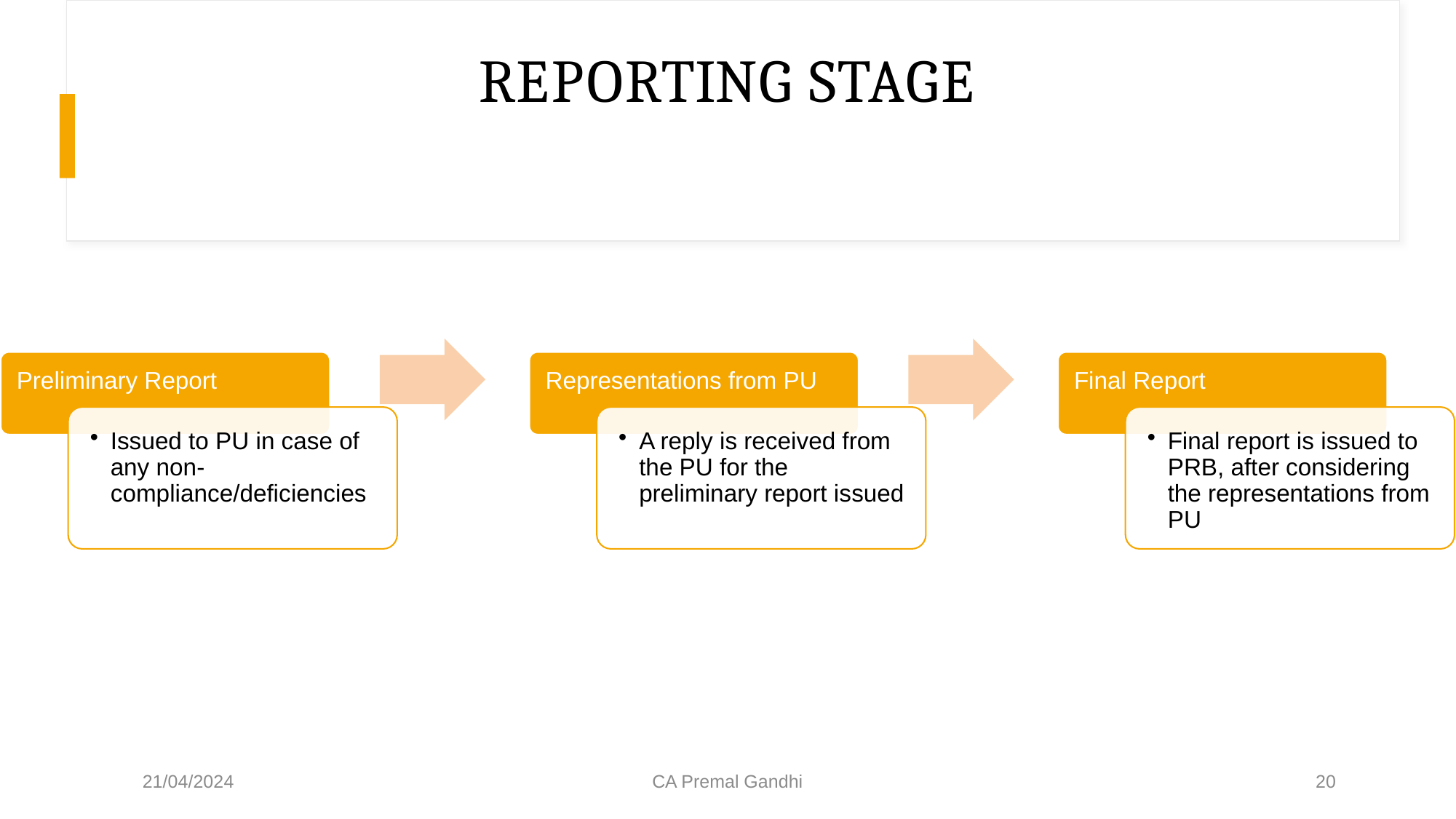

# REPORTING STAGE
Preliminary Report
Issued to PU in case of any non- compliance/deficiencies

Representations from PU
A reply is received from the PU for the preliminary report issued

Final Report
Final report is issued to PRB, after considering the representations from PU
21/04/2024
CA Premal Gandhi
20